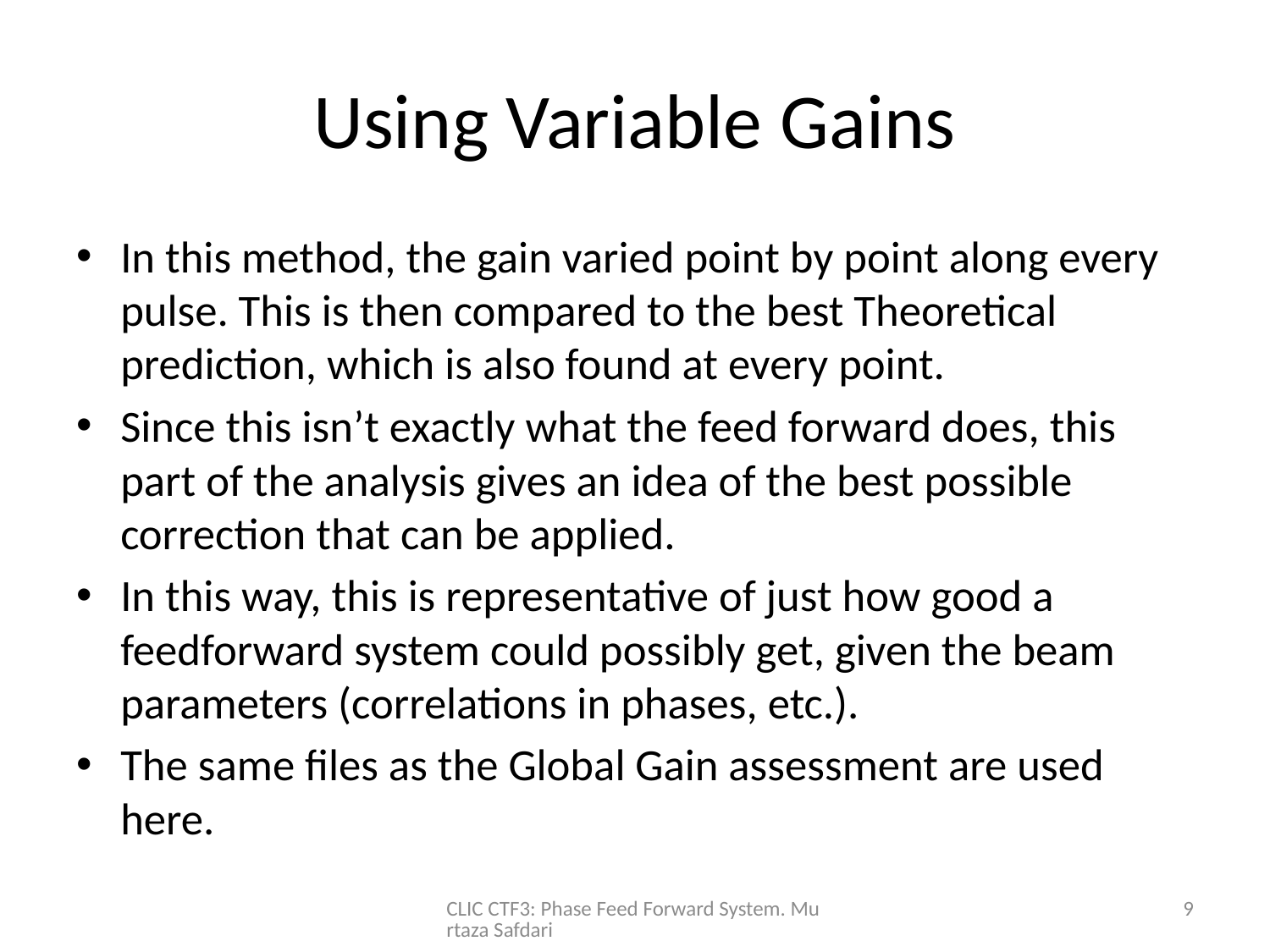

# Using Variable Gains
In this method, the gain varied point by point along every pulse. This is then compared to the best Theoretical prediction, which is also found at every point.
Since this isn’t exactly what the feed forward does, this part of the analysis gives an idea of the best possible correction that can be applied.
In this way, this is representative of just how good a feedforward system could possibly get, given the beam parameters (correlations in phases, etc.).
The same files as the Global Gain assessment are used here.

CLIC CTF3: Phase Feed Forward System. Murtaza Safdari
9